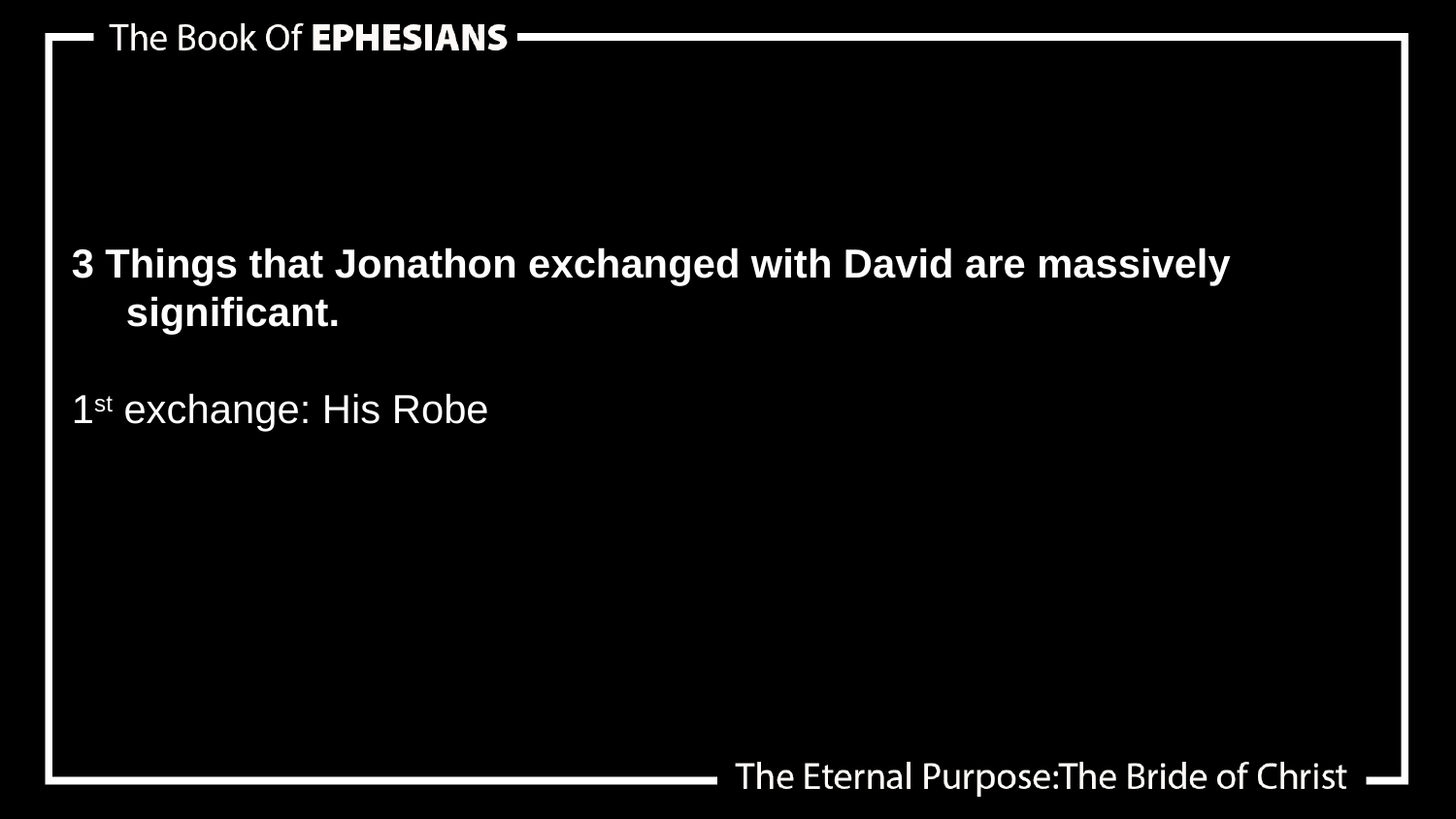

3 Things that Jonathon exchanged with David are massively significant.

1st exchange: His Robe